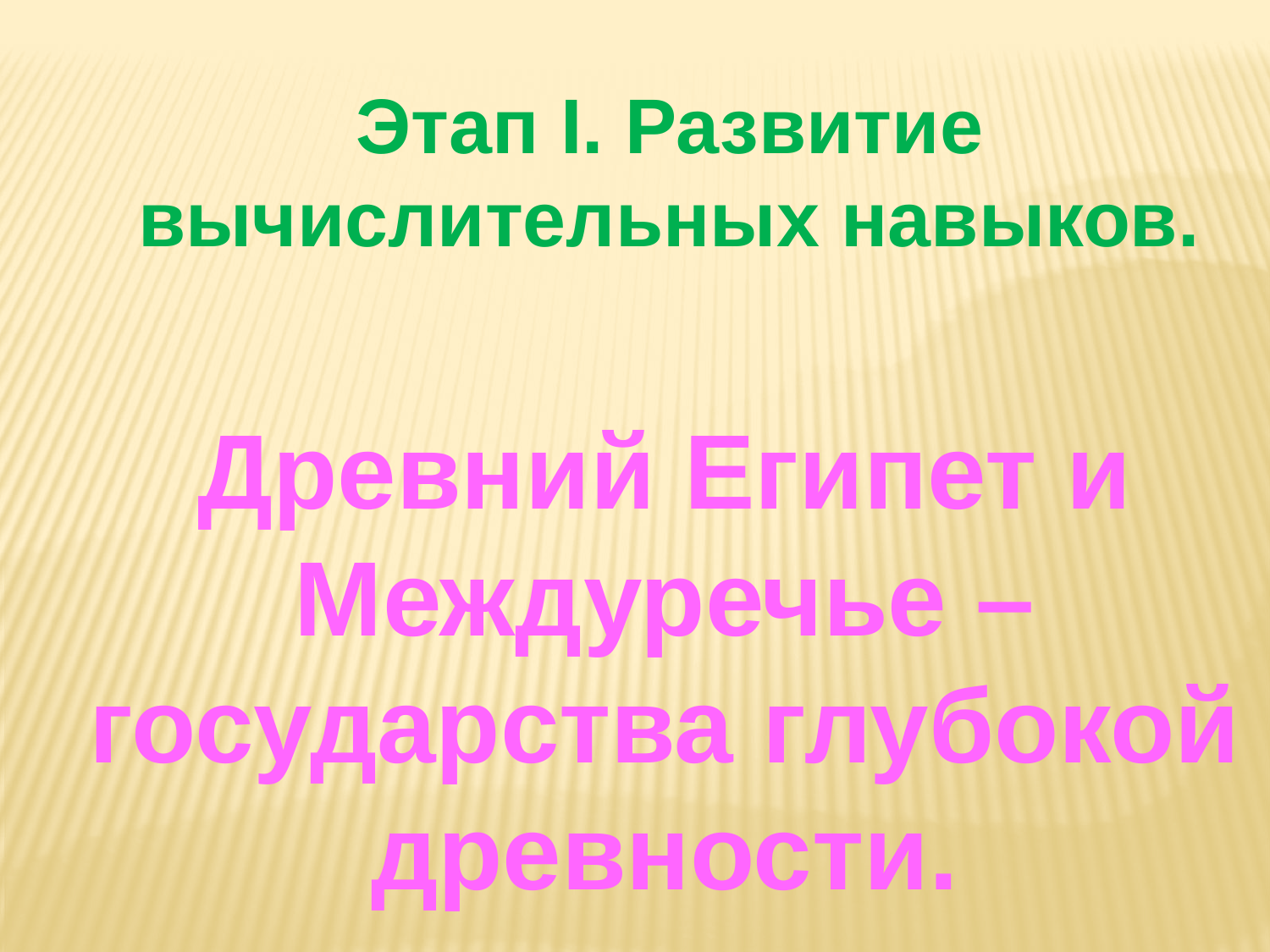

Этап I. Развитие вычислительных навыков.
Древний Египет и Междуречье – государства глубокой древности.